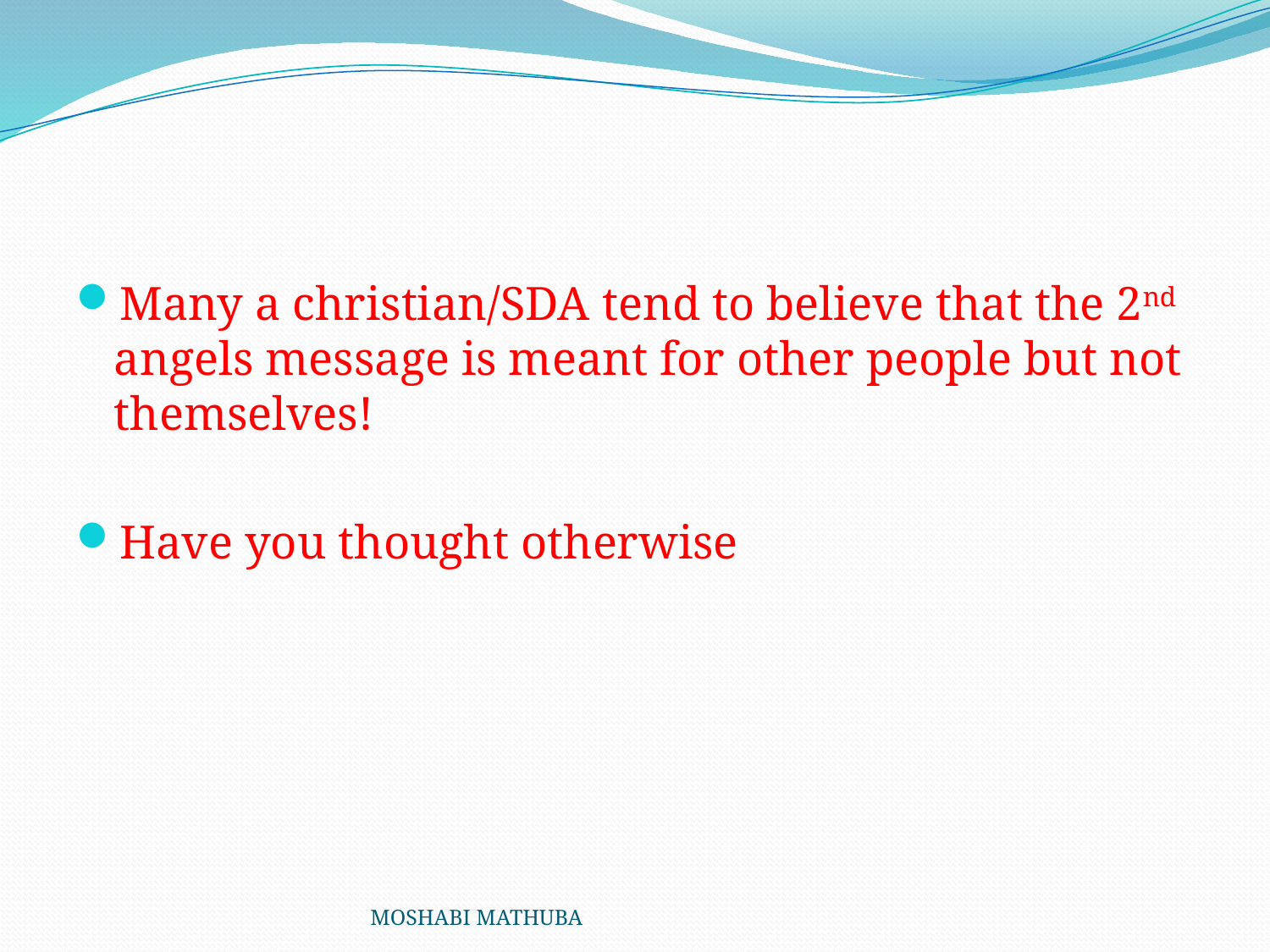

#
Many a christian/SDA tend to believe that the 2nd angels message is meant for other people but not themselves!

Have you thought otherwise
MOSHABI MATHUBA